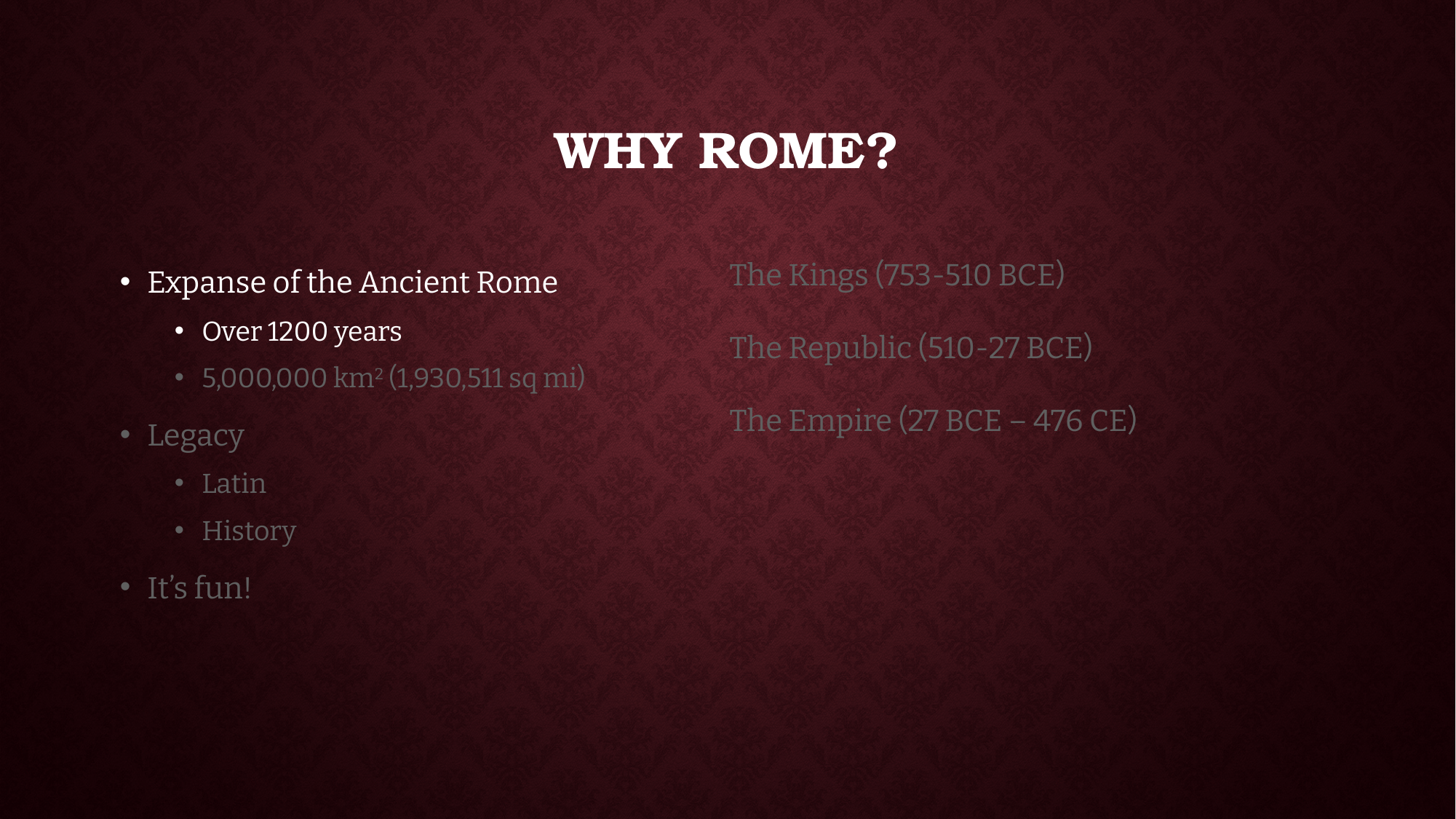

# Why Rome?
Expanse of the Ancient Rome
Over 1200 years
5,000,000 km2 (1,930,511 sq mi)
Legacy
Latin
History
It’s fun!
The Kings (753-510 BCE)

The Republic (510-27 BCE)

The Empire (27 BCE – 476 CE)